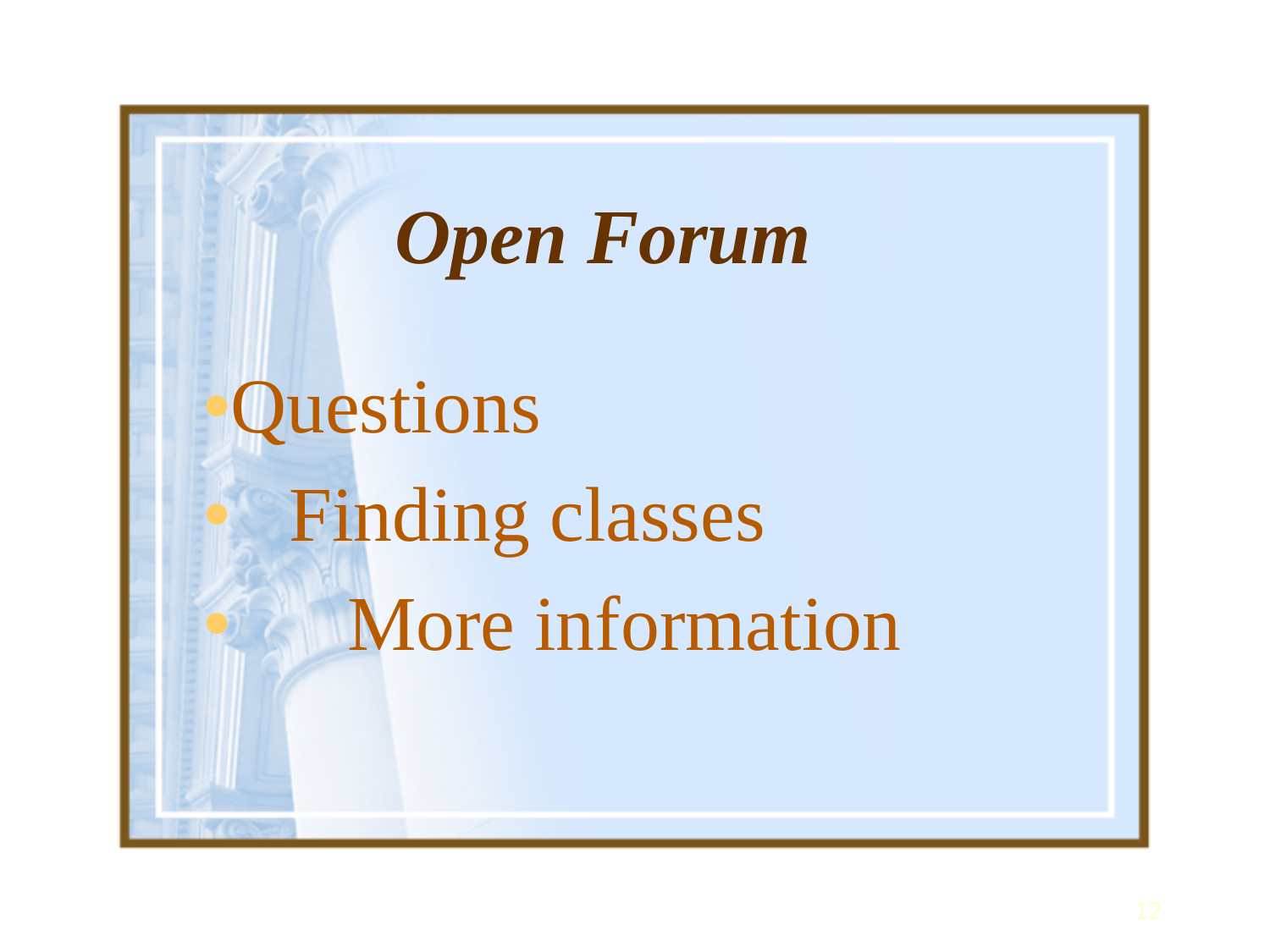

# Open Forum
Questions
   Finding classes
      More information
12